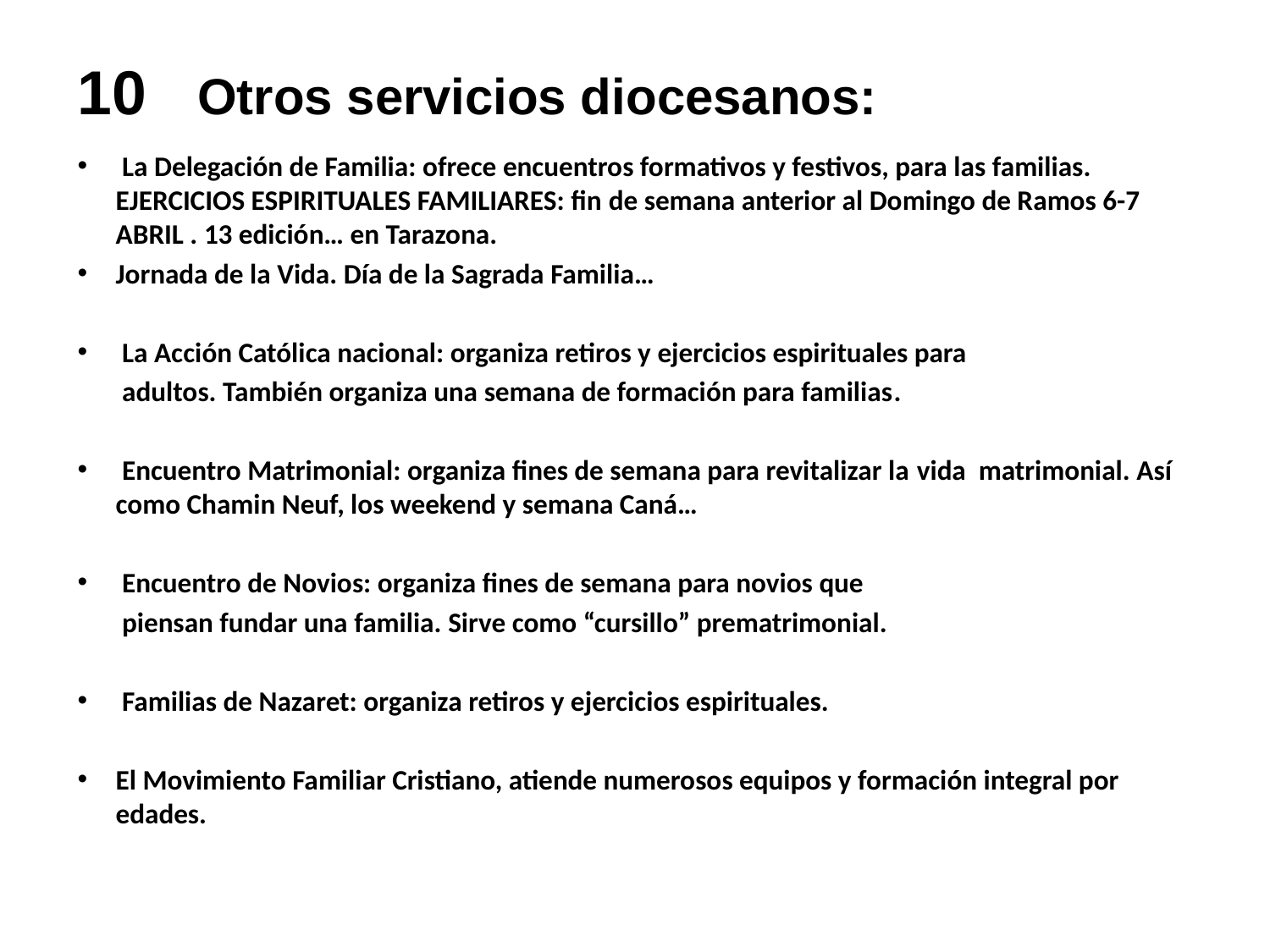

#
10            Otros servicios diocesanos:

 La Delegación de Familia: ofrece encuentros formativos y festivos, para las familias. EJERCICIOS ESPIRITUALES FAMILIARES: fin de semana anterior al Domingo de Ramos 6-7 ABRIL . 13 edición… en Tarazona.
Jornada de la Vida. Día de la Sagrada Familia…

 La Acción Católica nacional: organiza retiros y ejercicios espirituales para
       adultos. También organiza una semana de formación para familias.

 Encuentro Matrimonial: organiza fines de semana para revitalizar la vida  matrimonial. Así como Chamin Neuf, los weekend y semana Caná…

 Encuentro de Novios: organiza fines de semana para novios que
       piensan fundar una familia. Sirve como “cursillo” prematrimonial.

 Familias de Nazaret: organiza retiros y ejercicios espirituales.

El Movimiento Familiar Cristiano, atiende numerosos equipos y formación integral por edades.